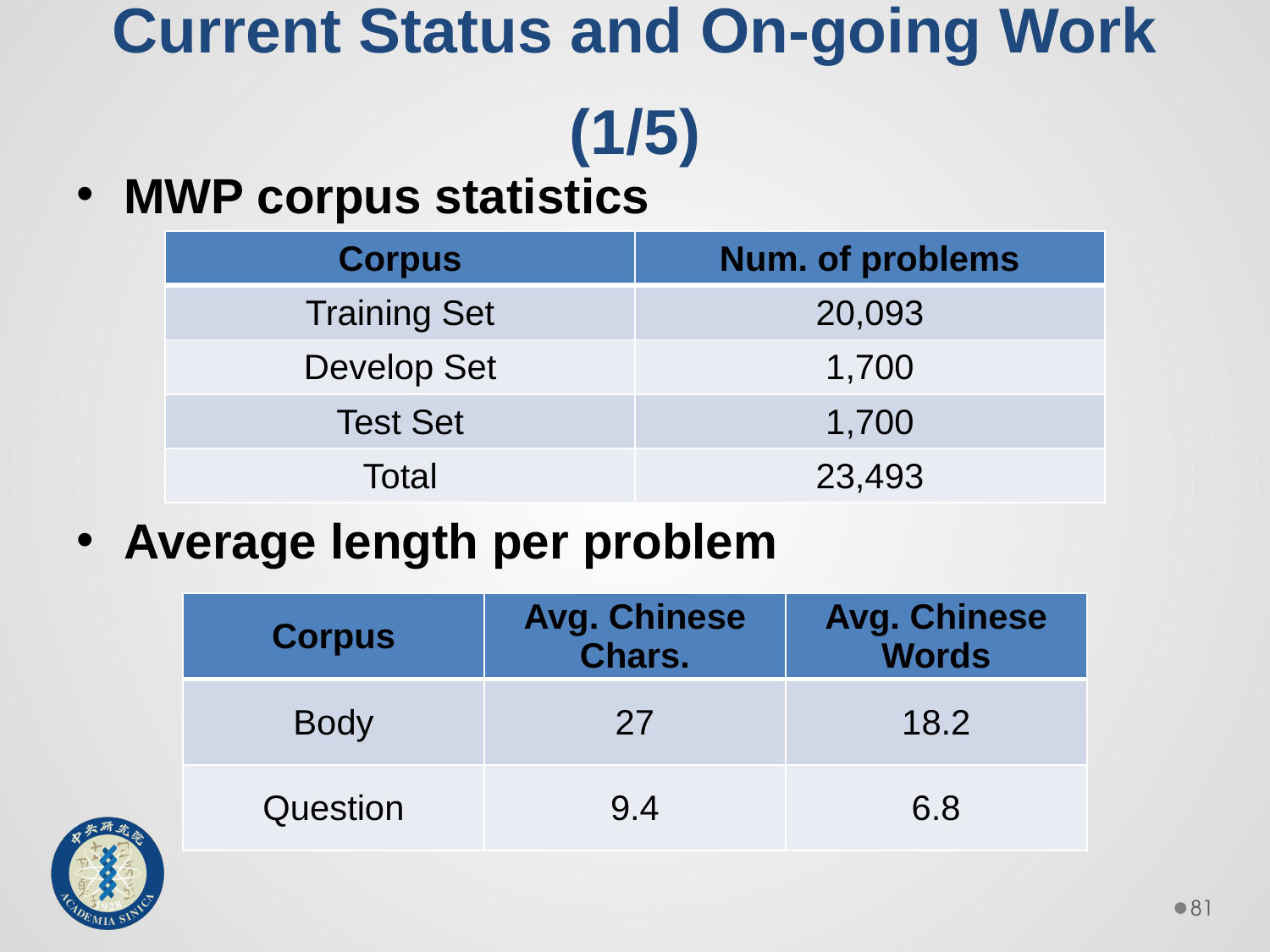

# Current Status and On-going Work (1/5)
MWP corpus statistics

Average length per problem

| Corpus | Num. of problems |
| --- | --- |
| Training Set | 20,093 |
| Develop Set | 1,700 |
| Test Set | 1,700 |
| Total | 23,493 |
| Corpus | Avg. Chinese Chars. | Avg. Chinese Words |
| --- | --- | --- |
| Body | 27 | 18.2 |
| Question | 9.4 | 6.8 |
81